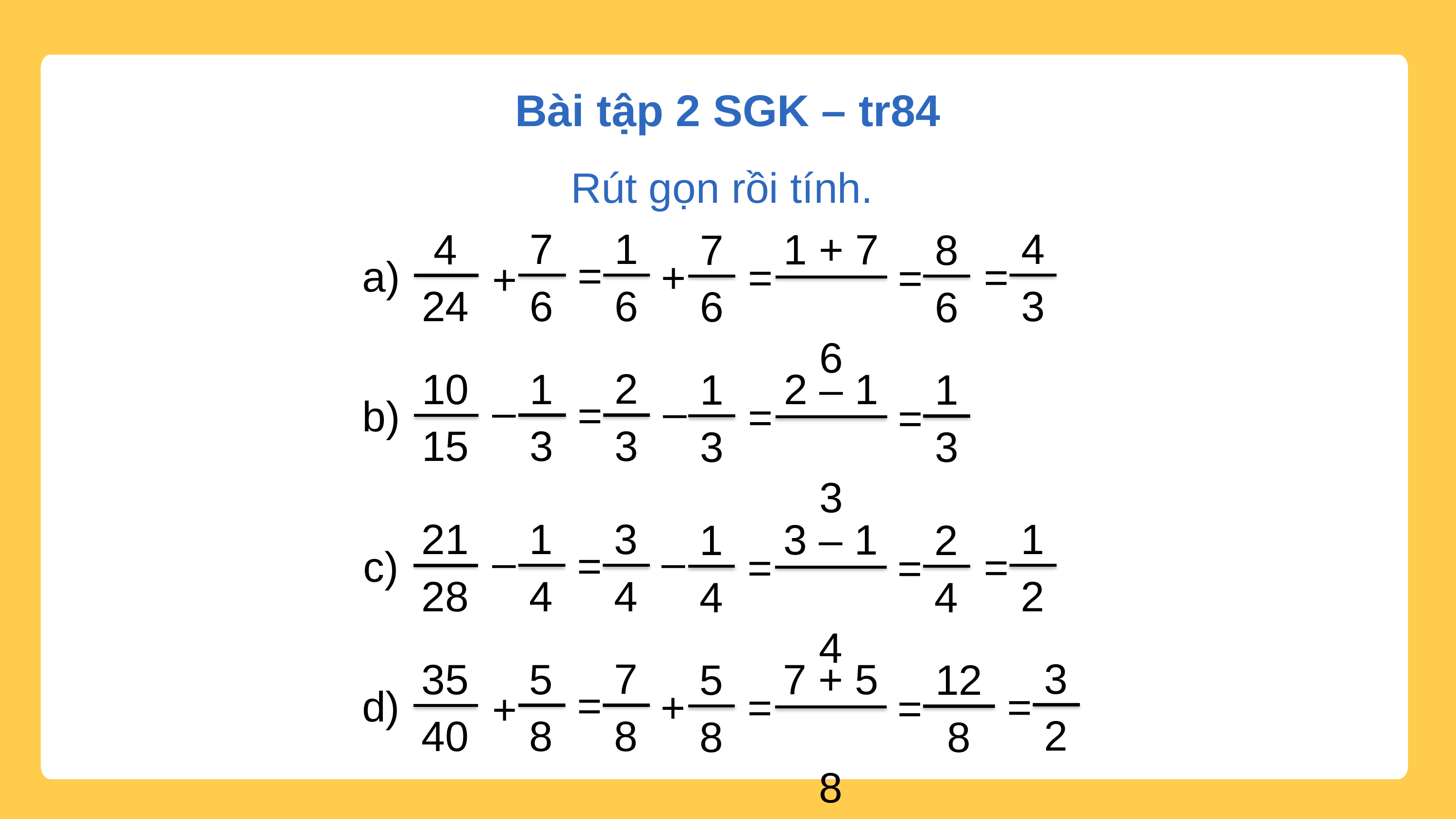

Bài tập 2 SGK – tr84
Rút gọn rồi tính.
1
6
7
6
=
+
4
3
=
7
6
4
24
a)
+
1 + 7
6
=
8
6
=
2
3
1
3
–
=
1
3
10
15
–
b)
2 – 1
3
=
1
3
=
3
4
1
4
–
=
1
2
=
1
4
21
28
–
c)
3 – 1
4
=
2
4
=
3
2
=
7
8
5
8
=
+
5
8
35
40
d)
+
7 + 5
8
=
12
8
=